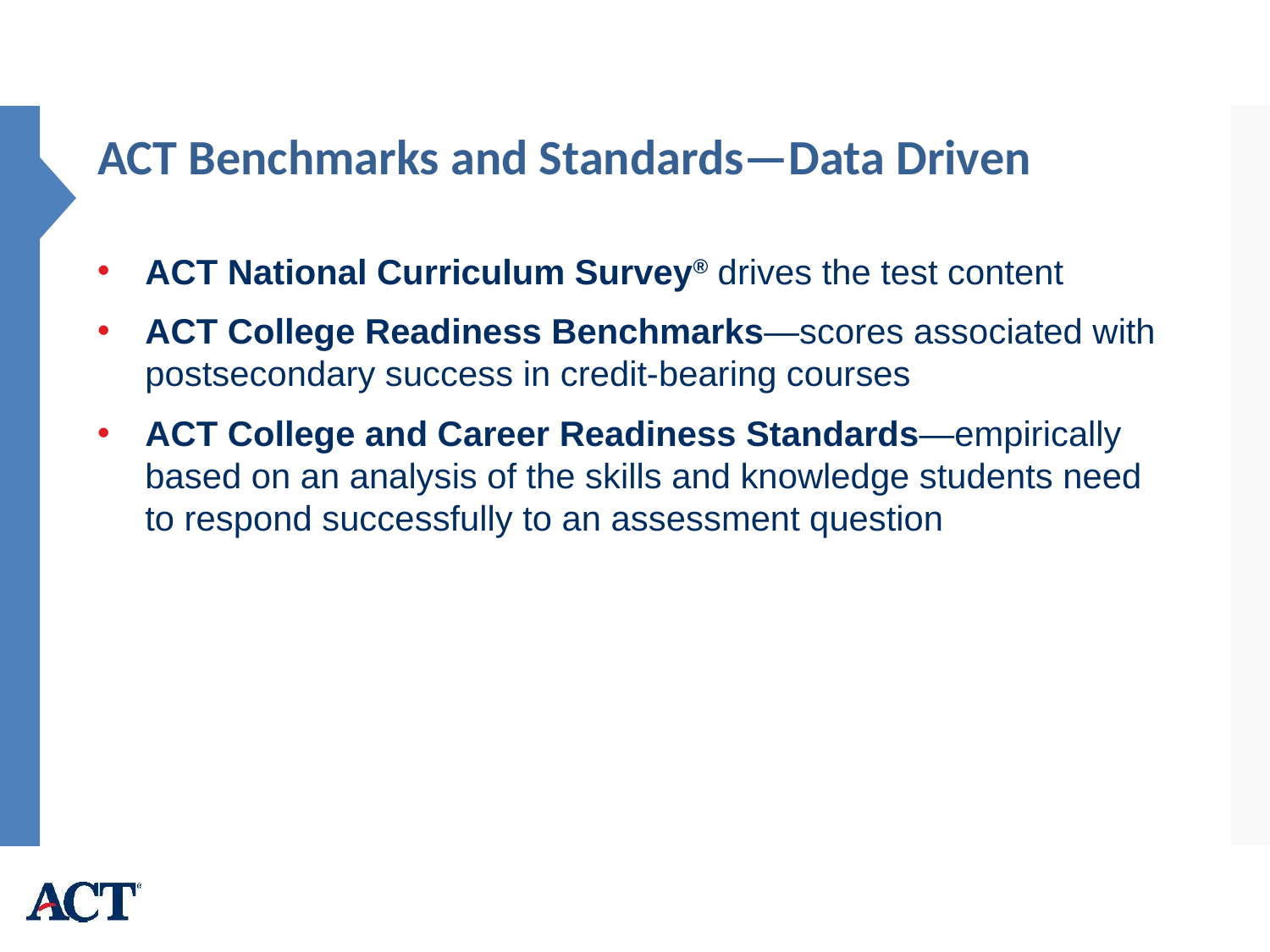

ACT Benchmarks and Standards—Data Driven

ACT National Curriculum Survey® drives the test content
ACT College Readiness Benchmarks—scores associated with postsecondary success in credit-bearing courses
ACT College and Career Readiness Standards—empirically based on an analysis of the skills and knowledge students need to respond successfully to an assessment question